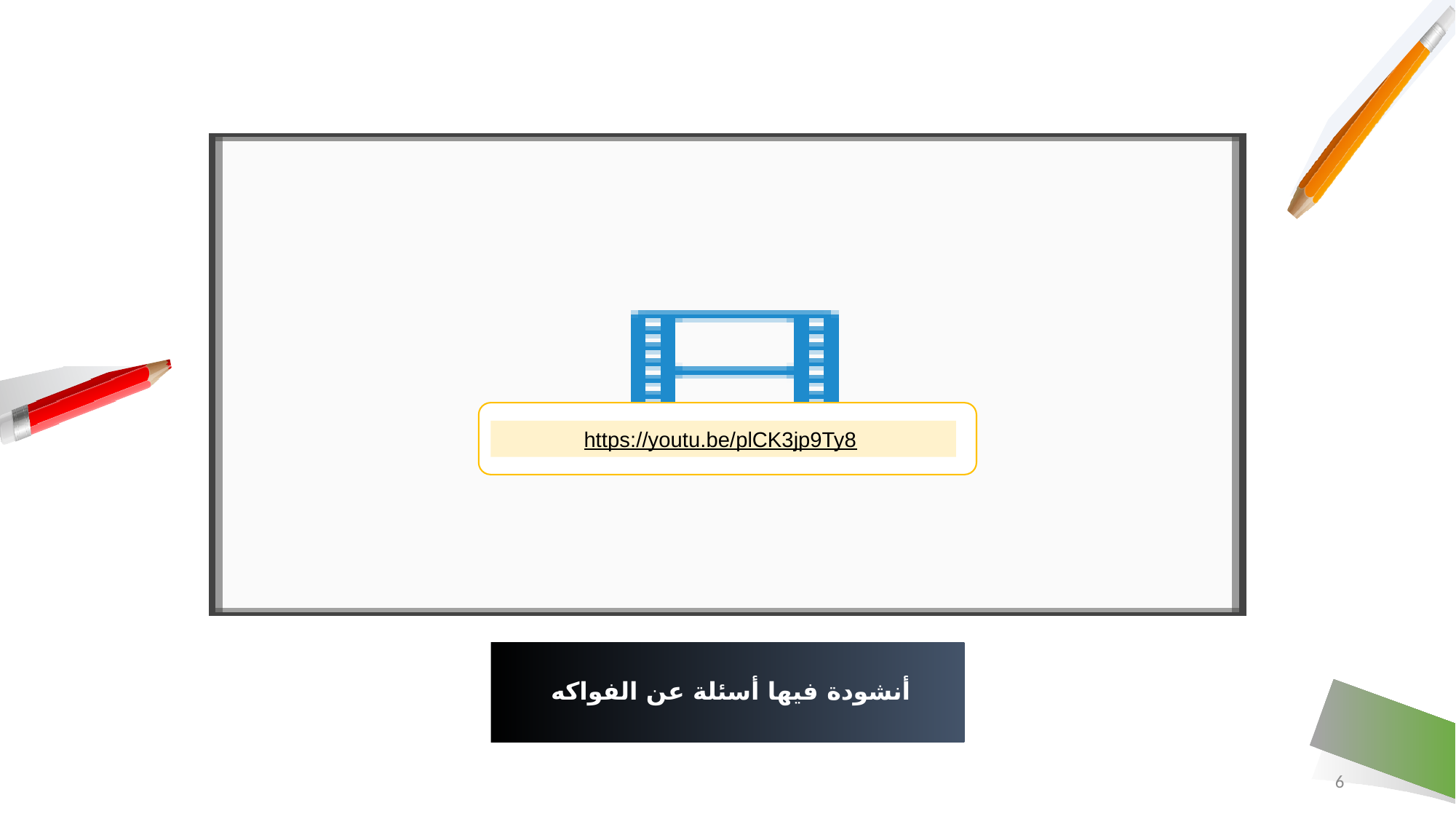

https://youtu.be/plCK3jp9Ty8
# أنشودة فيها أسئلة عن الفواكه
6